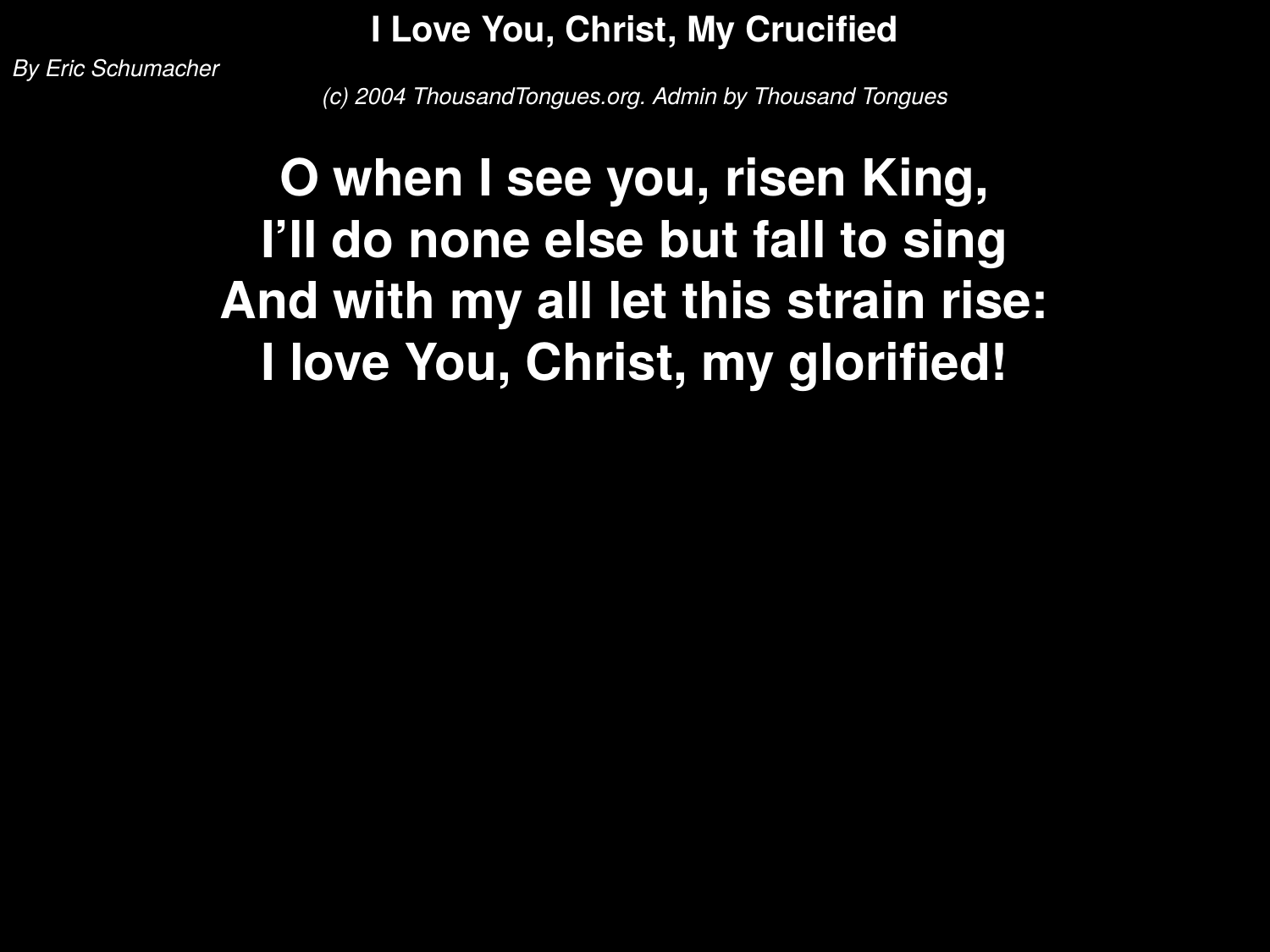

I Love You, Christ, My Crucified
By Eric Schumacher
(c) 2004 ThousandTongues.org. Admin by Thousand Tongues
O when I see you, risen King,
I’ll do none else but fall to sing
And with my all let this strain rise:
I love You, Christ, my glorified!